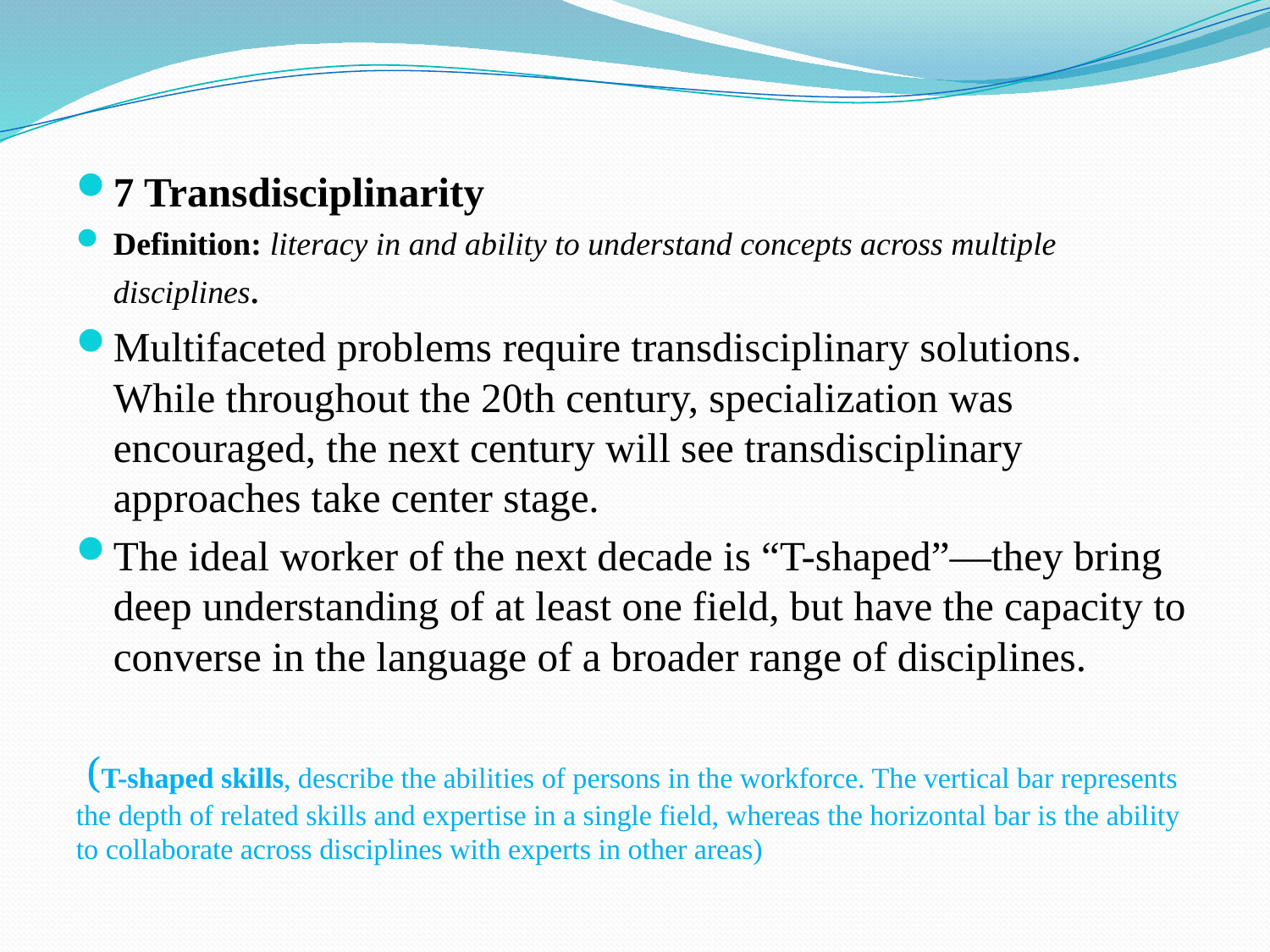

7 Transdisciplinarity
Definition: literacy in and ability to understand concepts across multiple disciplines.
Multifaceted problems require transdisciplinary solutions. While throughout the 20th century, specialization was encouraged, the next century will see transdisciplinary approaches take center stage.
The ideal worker of the next decade is “T-shaped”—they bring deep understanding of at least one field, but have the capacity to converse in the language of a broader range of disciplines.

 (T-shaped skills, describe the abilities of persons in the workforce. The vertical bar represents the depth of related skills and expertise in a single field, whereas the horizontal bar is the ability to collaborate across disciplines with experts in other areas)